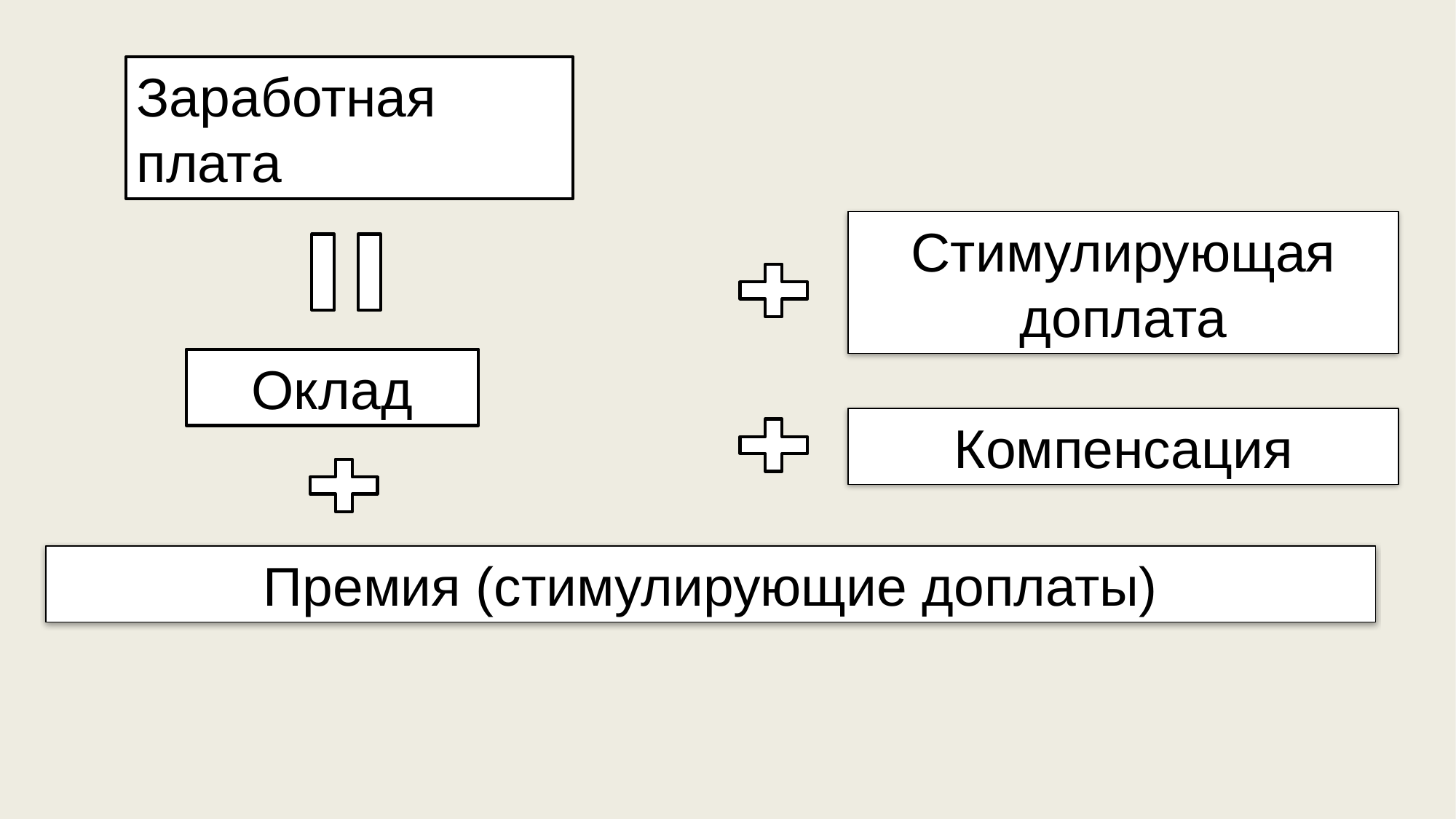

Заработная плата

Стимулирующая доплата

Оклад
Компенсация

Премия (стимулирующие доплаты)